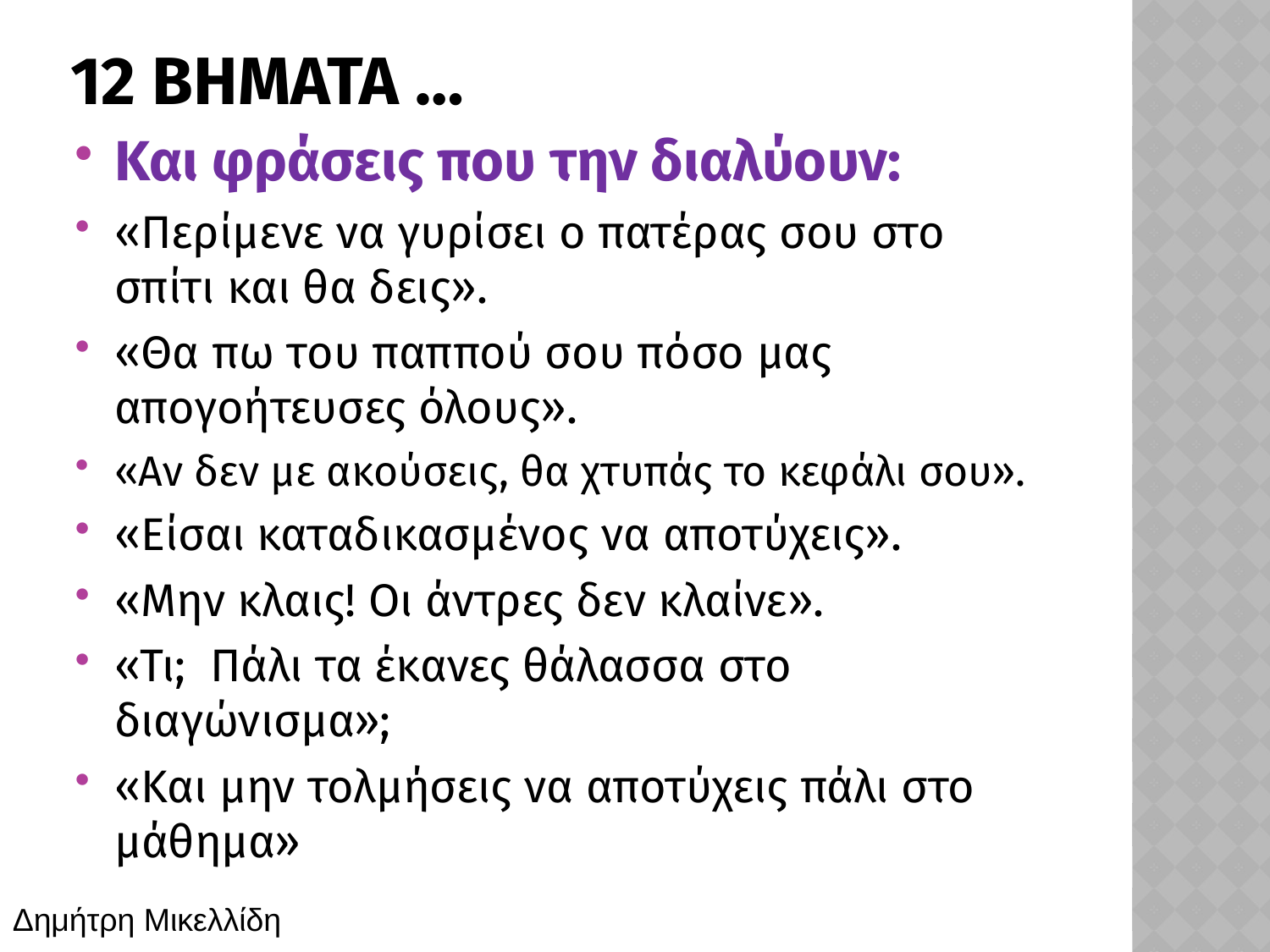

# 12 βηματα …
Και φράσεις που την διαλύουν:
«Περίμενε να γυρίσει ο πατέρας σου στο σπίτι και θα δεις».
«Θα πω του παππού σου πόσο μας απογοήτευσες όλους».
«Αν δεν με ακούσεις, θα χτυπάς το κεφάλι σου».
«Είσαι καταδικασμένος να αποτύχεις».
«Μην κλαις! Οι άντρες δεν κλαίνε».
«Τι;  Πάλι τα έκανες θάλασσα στο διαγώνισμα»;
«Και μην τολμήσεις να αποτύχεις πάλι στο μάθημα»

Δημήτρη Μικελλίδη